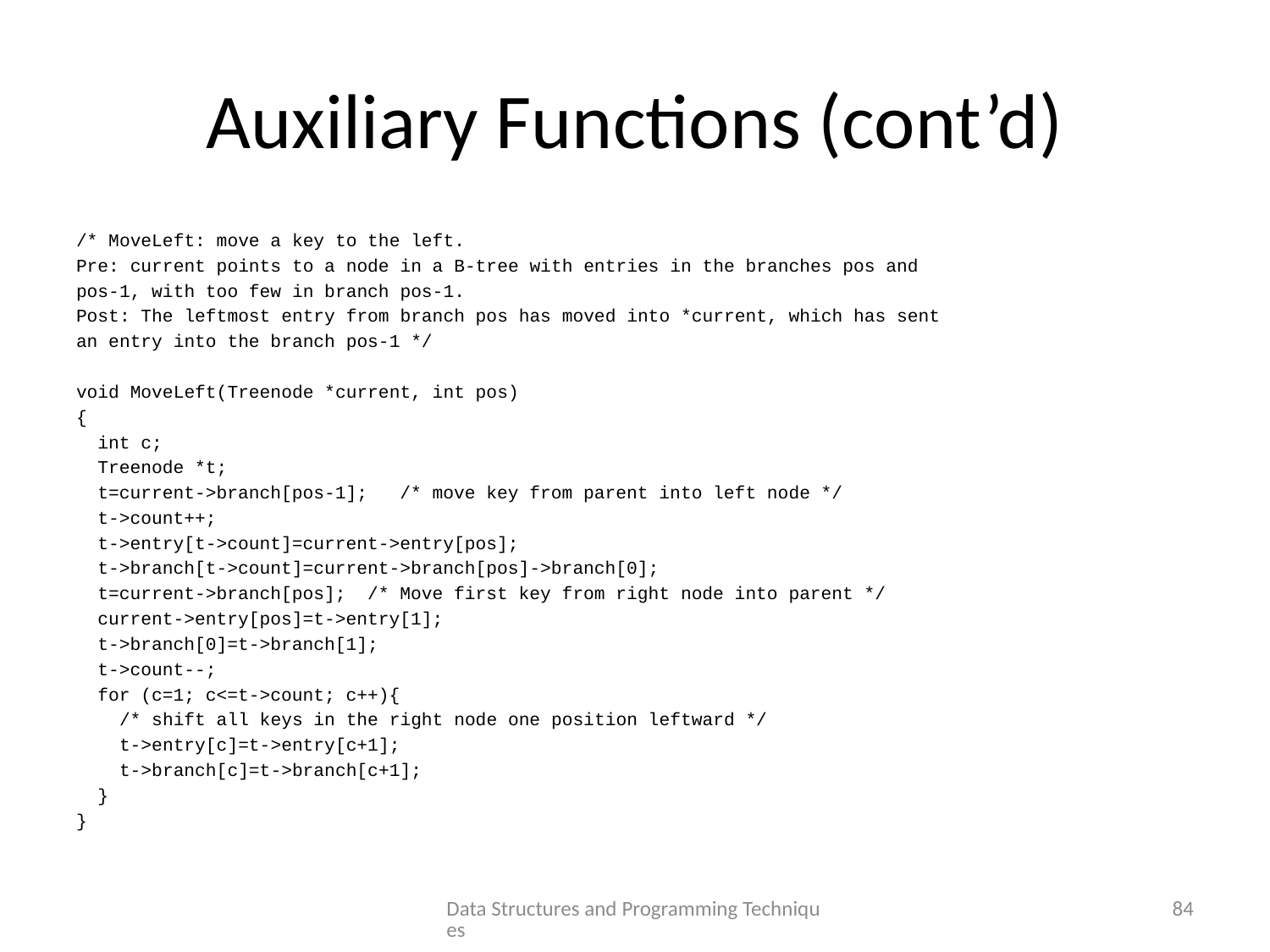

# Auxiliary Functions (cont’d)
/* MoveLeft: move a key to the left.
Pre: current points to a node in a B-tree with entries in the branches pos and
pos-1, with too few in branch pos-1.
Post: The leftmost entry from branch pos has moved into *current, which has sent
an entry into the branch pos-1 */

void MoveLeft(Treenode *current, int pos)
{
  int c;
  Treenode *t;
  t=current->branch[pos-1];   /* move key from parent into left node */
  t->count++;
  t->entry[t->count]=current->entry[pos];
  t->branch[t->count]=current->branch[pos]->branch[0];
  t=current->branch[pos];  /* Move first key from right node into parent */
  current->entry[pos]=t->entry[1];
  t->branch[0]=t->branch[1];
  t->count--;
  for (c=1; c<=t->count; c++){
    /* shift all keys in the right node one position leftward */
    t->entry[c]=t->entry[c+1];
    t->branch[c]=t->branch[c+1];
  }
}
Data Structures and Programming Techniques
84